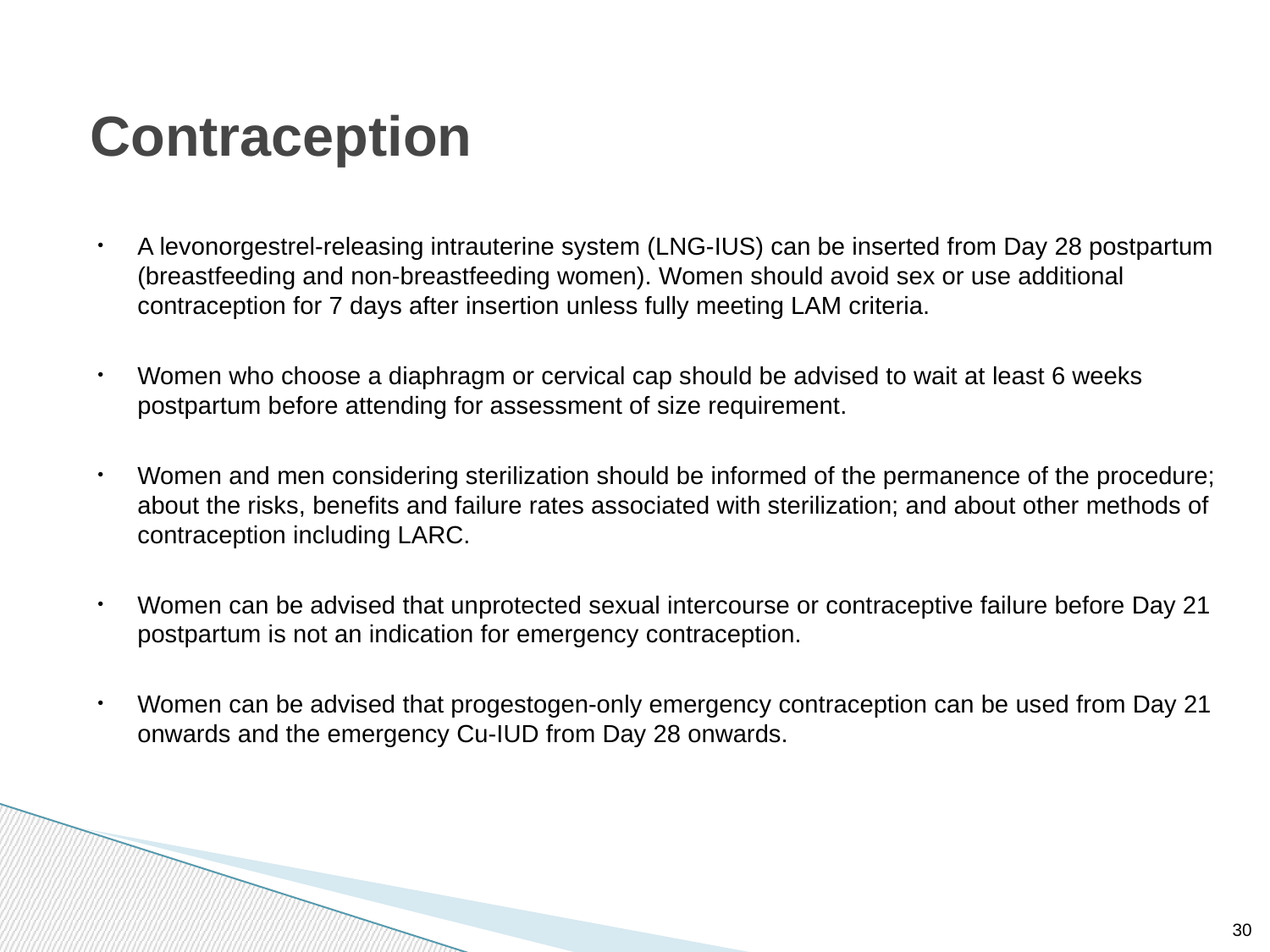

Contraception
A levonorgestrel-releasing intrauterine system (LNG-IUS) can be inserted from Day 28 postpartum (breastfeeding and non-breastfeeding women). Women should avoid sex or use additional contraception for 7 days after insertion unless fully meeting LAM criteria.

Women who choose a diaphragm or cervical cap should be advised to wait at least 6 weeks postpartum before attending for assessment of size requirement.

Women and men considering sterilization should be informed of the permanence of the procedure; about the risks, benefits and failure rates associated with sterilization; and about other methods of contraception including LARC.

Women can be advised that unprotected sexual intercourse or contraceptive failure before Day 21 postpartum is not an indication for emergency contraception.

Women can be advised that progestogen-only emergency contraception can be used from Day 21 onwards and the emergency Cu-IUD from Day 28 onwards.
30